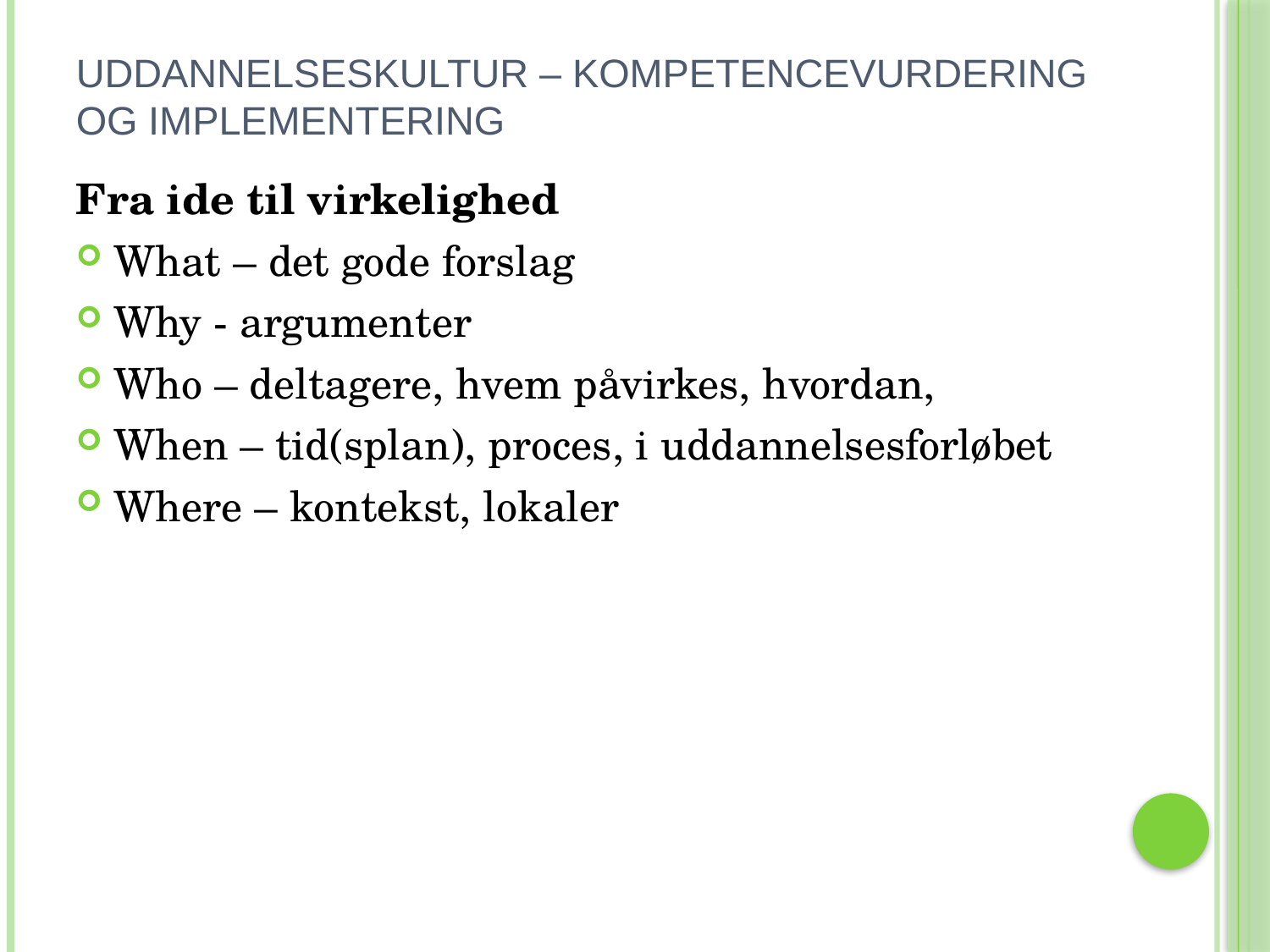

# uddannelseskultur – kompetencevurdering og implementering
Fra ide til virkelighed
What – det gode forslag
Why - argumenter
Who – deltagere, hvem påvirkes, hvordan,
When – tid(splan), proces, i uddannelsesforløbet
Where – kontekst, lokaler